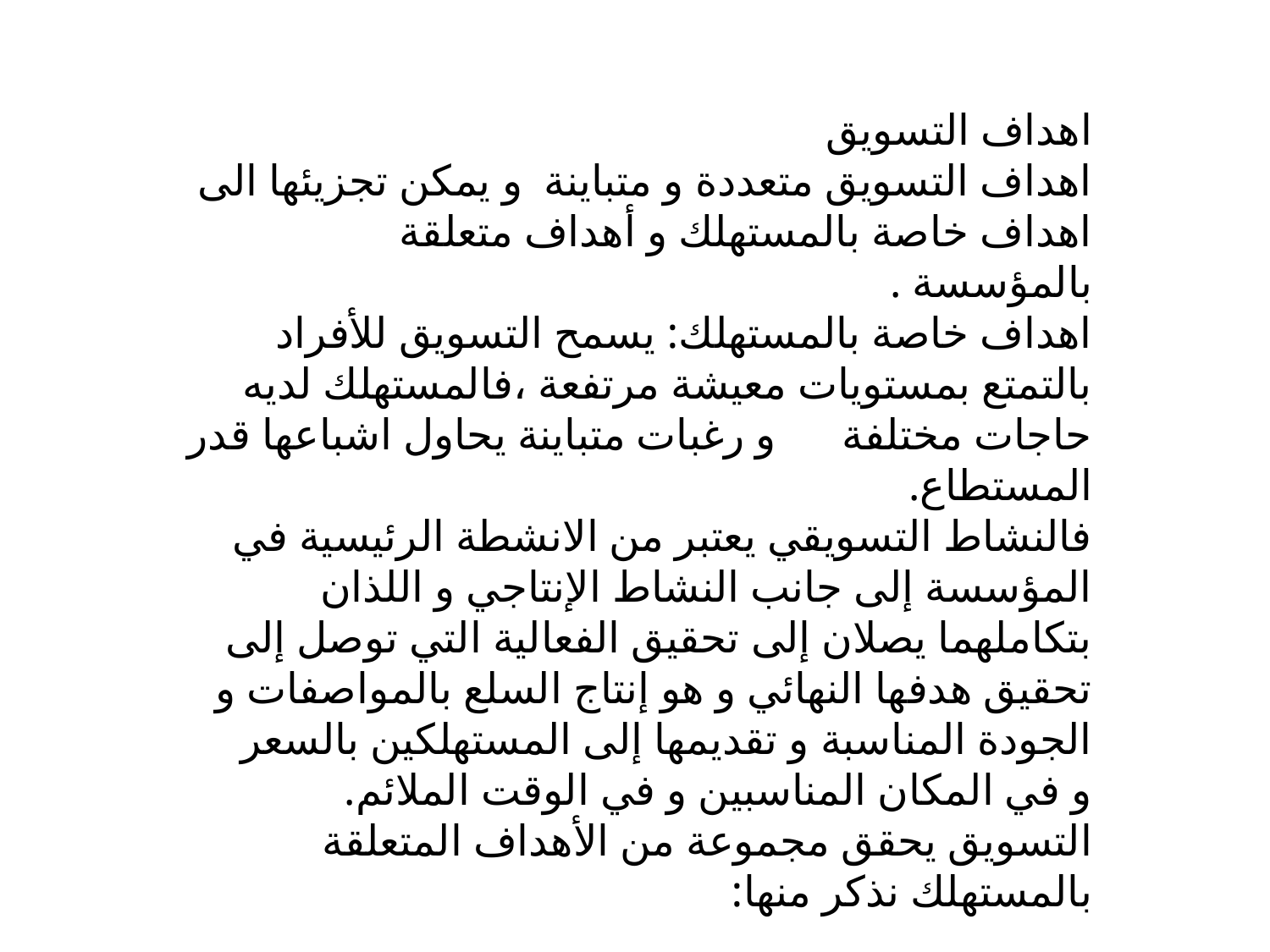

اهداف التسويق
اهداف التسويق متعددة و متباينة  و يمكن تجزيئها الى اهداف خاصة بالمستهلك و أهداف متعلقة بالمؤسسة .
اهداف خاصة بالمستهلك: يسمح التسويق للأفراد بالتمتع بمستويات معيشة مرتفعة ،فالمستهلك لديه حاجات مختلفة      و رغبات متباينة يحاول اشباعها قدر المستطاع.
فالنشاط التسويقي يعتبر من الانشطة الرئيسية في المؤسسة إلى جانب النشاط الإنتاجي و اللذان بتكاملهما يصلان إلى تحقيق الفعالية التي توصل إلى تحقيق هدفها النهائي و هو إنتاج السلع بالمواصفات و الجودة المناسبة و تقديمها إلى المستهلكين بالسعر    و في المكان المناسبين و في الوقت الملائم.
التسويق يحقق مجموعة من الأهداف المتعلقة بالمستهلك نذكر منها: